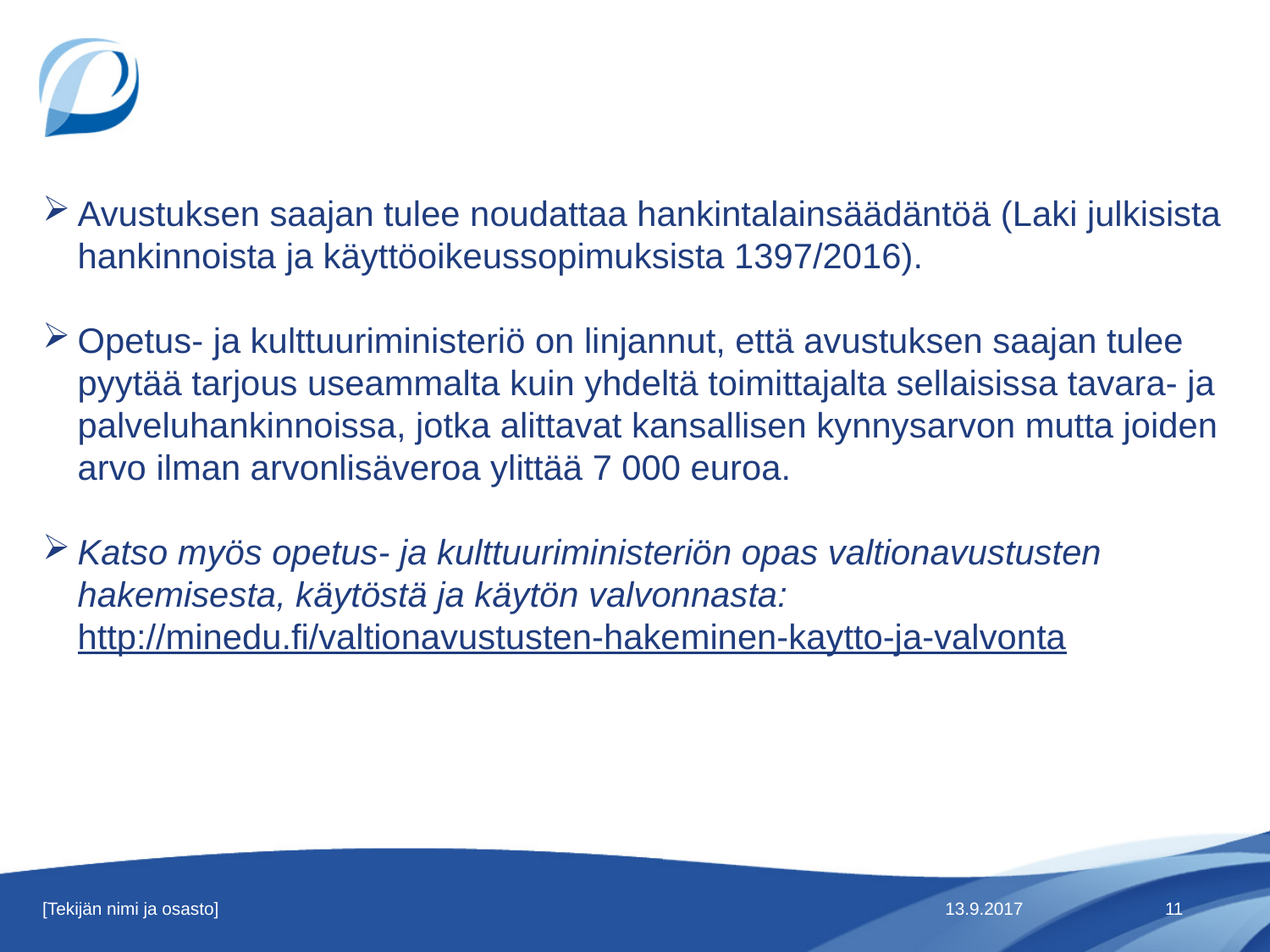

#
Avustuksen saajan tulee noudattaa hankintalainsäädäntöä (Laki julkisista hankinnoista ja käyttöoikeussopimuksista 1397/2016).

Opetus- ja kulttuuriministeriö on linjannut, että avustuksen saajan tulee pyytää tarjous useammalta kuin yhdeltä toimittajalta sellaisissa tavara- ja palveluhankinnoissa, jotka alittavat kansallisen kynnysarvon mutta joiden arvo ilman arvonlisäveroa ylittää 7 000 euroa.

Katso myös opetus- ja kulttuuriministeriön opas valtionavustusten hakemisesta, käytöstä ja käytön valvonnasta: http://minedu.fi/valtionavustusten-hakeminen-kaytto-ja-valvonta
[Tekijän nimi ja osasto]
13.9.2017
11